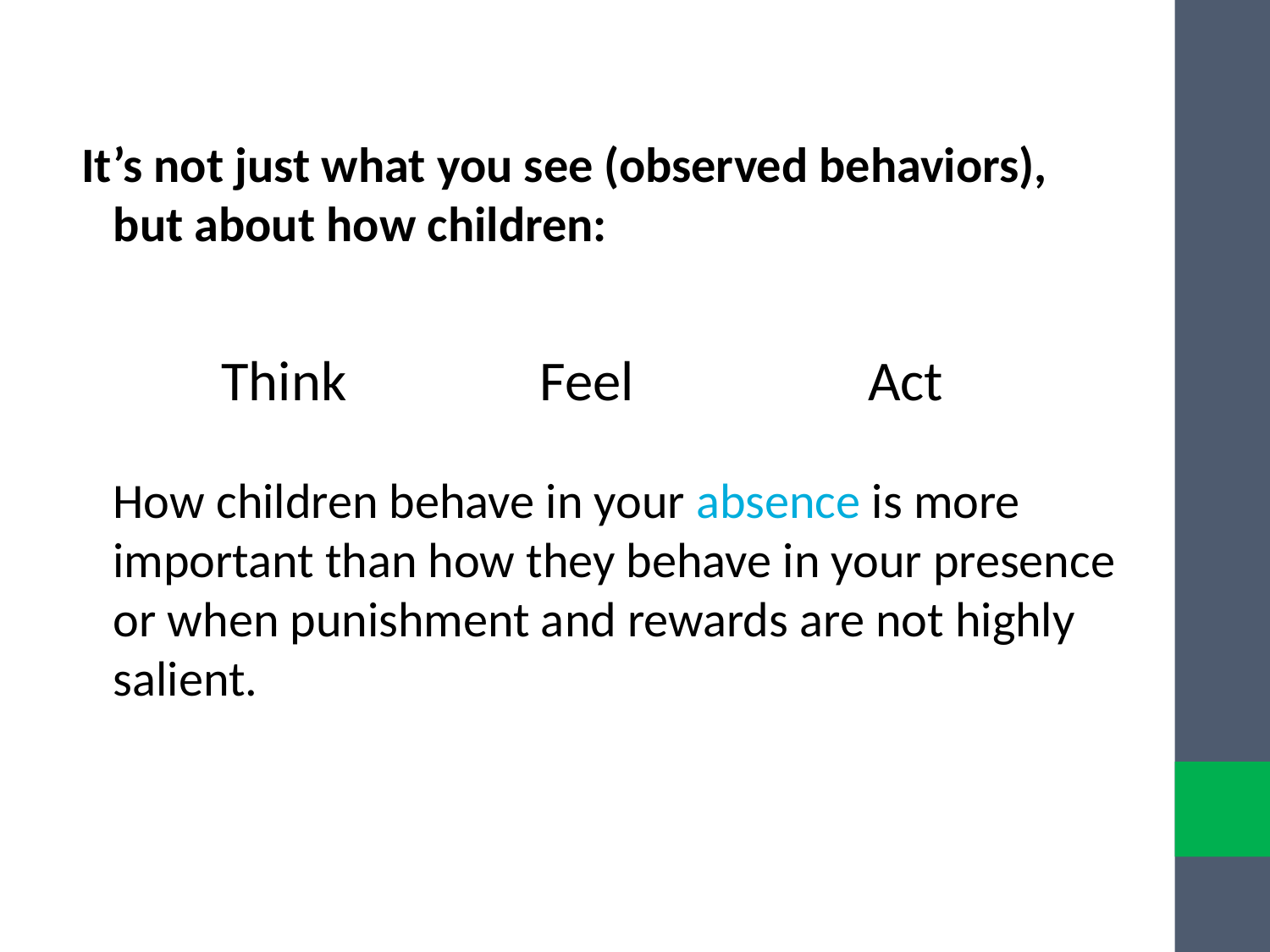

It’s not just what you see (observed behaviors), but about how children:

	How children behave in your absence is more important than how they behave in your presence or when punishment and rewards are not highly salient.

    Think
Feel
Act